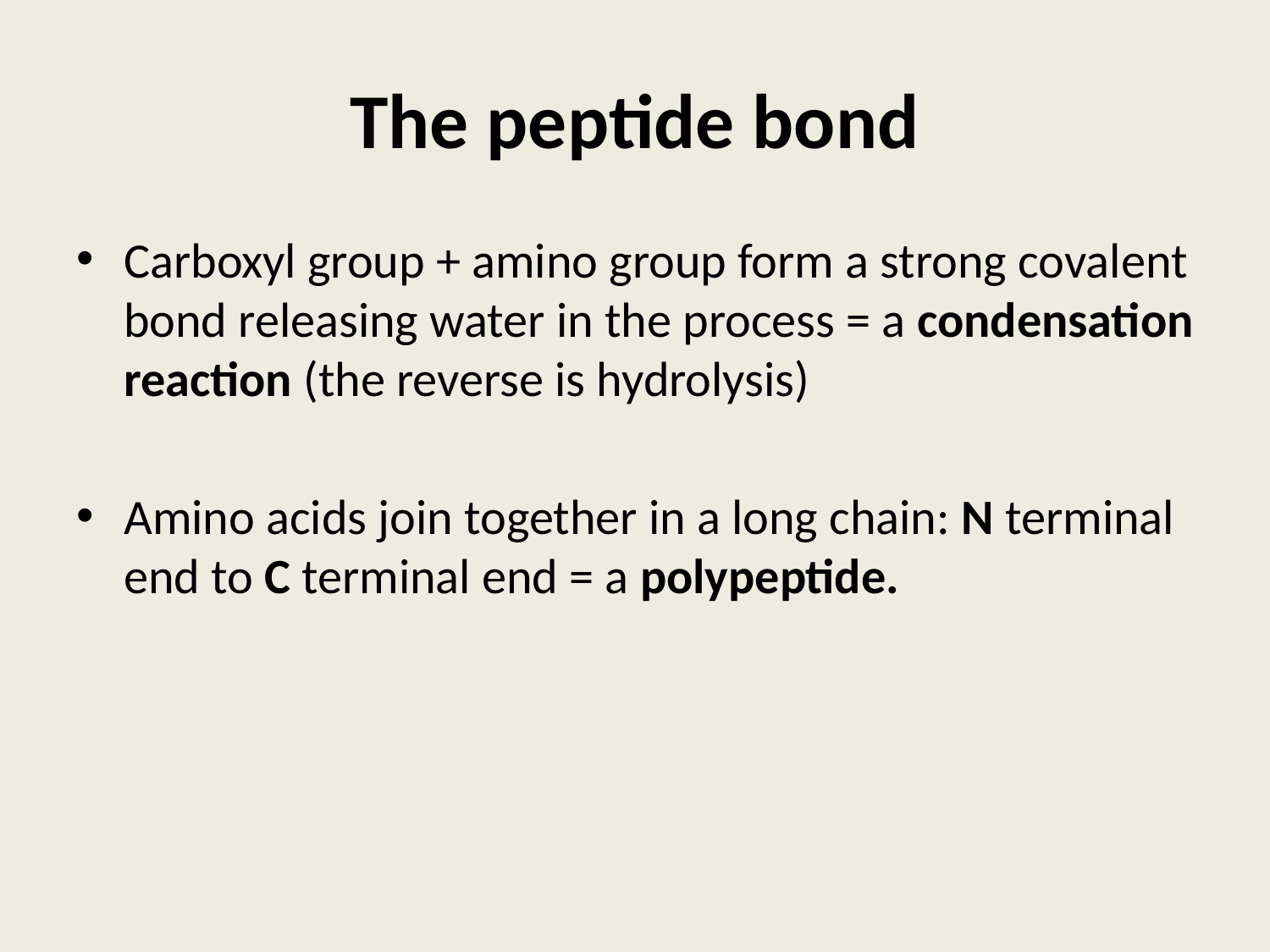

# The peptide bond
Carboxyl group + amino group form a strong covalent bond releasing water in the process = a condensation reaction (the reverse is hydrolysis)

Amino acids join together in a long chain: N terminal end to C terminal end = a polypeptide.